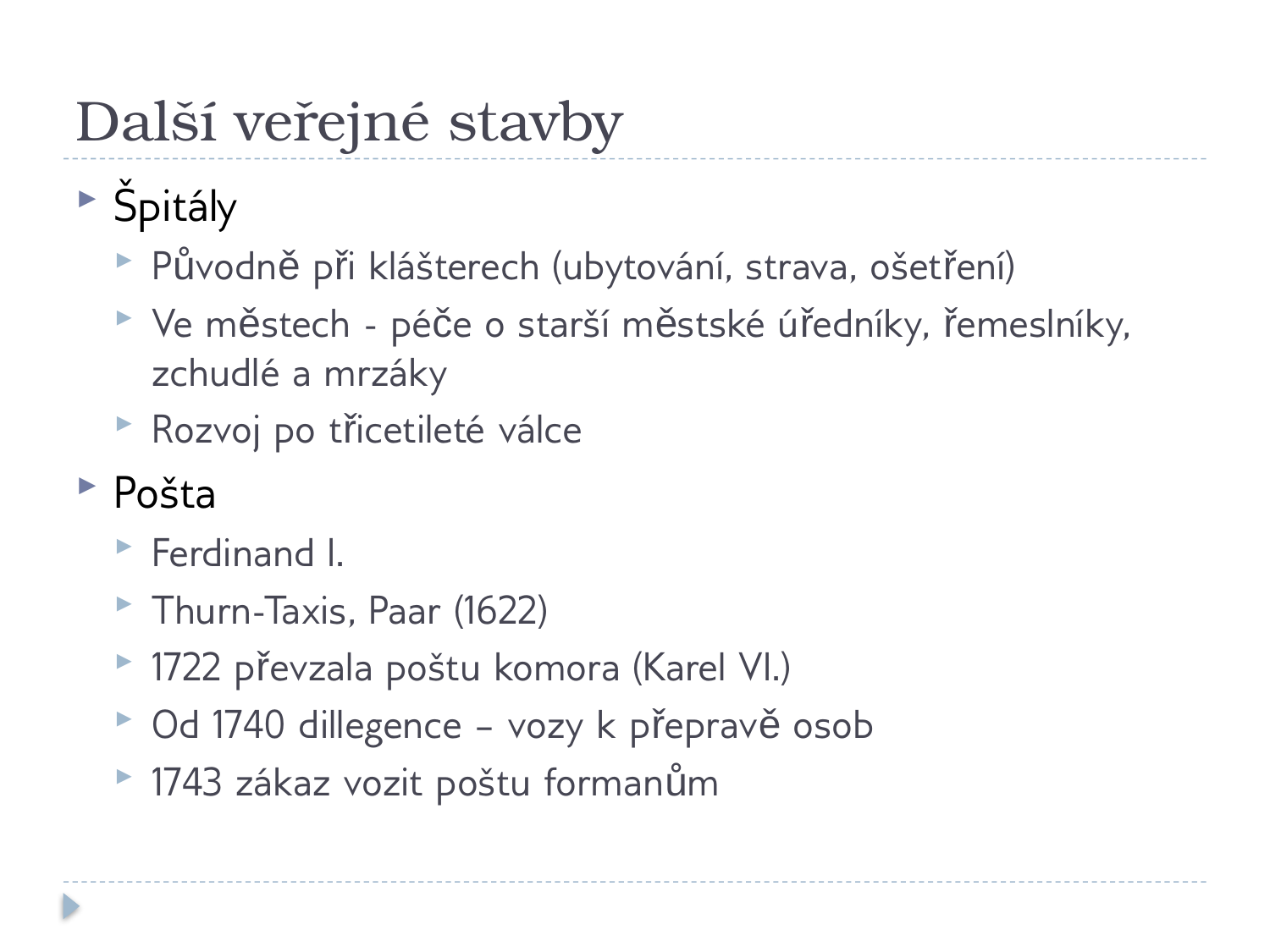

# Další veřejné stavby
Špitály
Původně při klášterech (ubytování, strava, ošetření)
Ve městech - péče o starší městské úředníky, řemeslníky, zchudlé a mrzáky
Rozvoj po třicetileté válce
Pošta
Ferdinand I.
Thurn-Taxis, Paar (1622)
1722 převzala poštu komora (Karel VI.)
Od 1740 dillegence – vozy k přepravě osob
1743 zákaz vozit poštu formanům